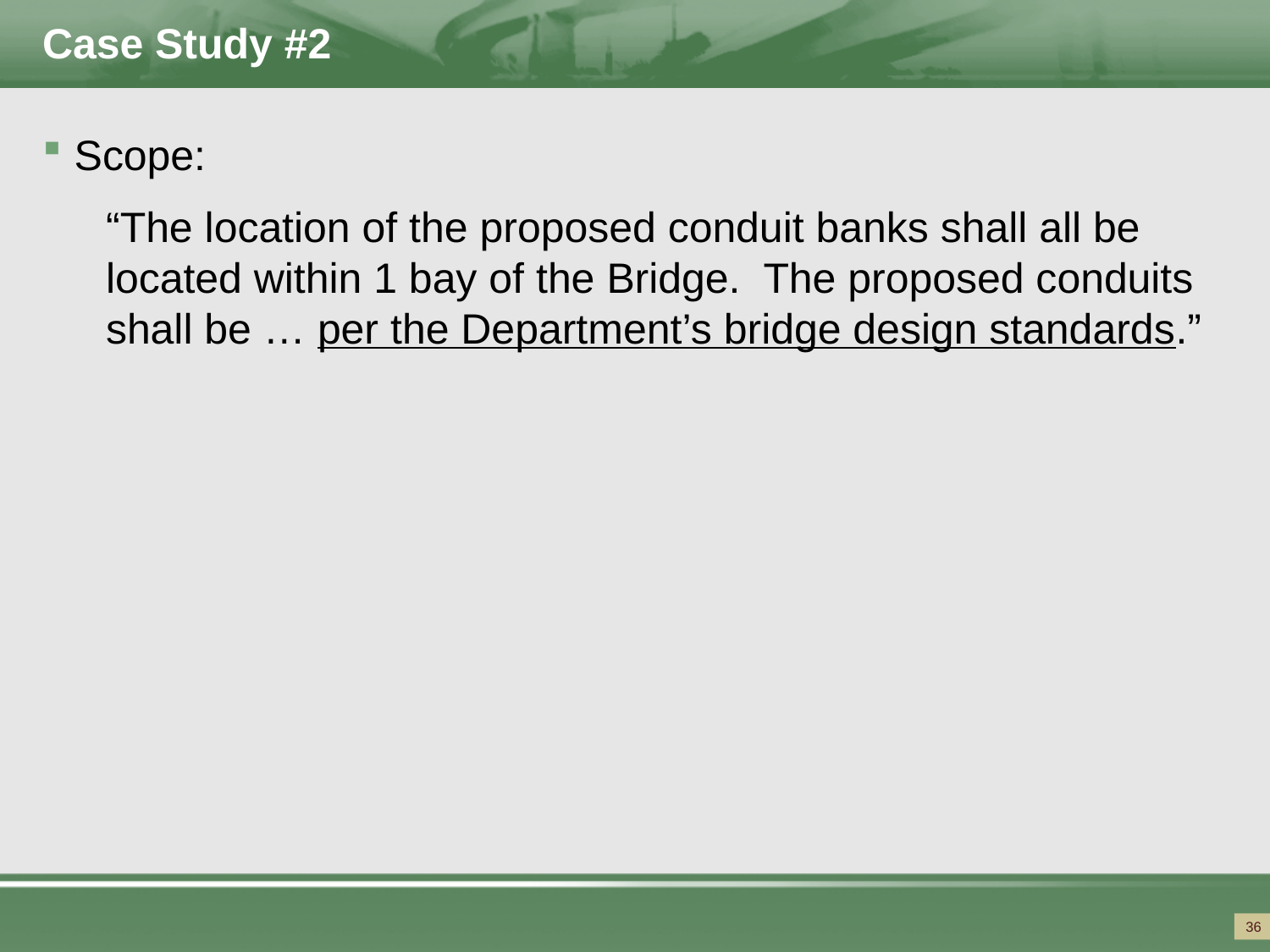

# Case Study #2
Scope:
“The location of the proposed conduit banks shall all be located within 1 bay of the Bridge.  The proposed conduits shall be … per the Department’s bridge design standards.”

36